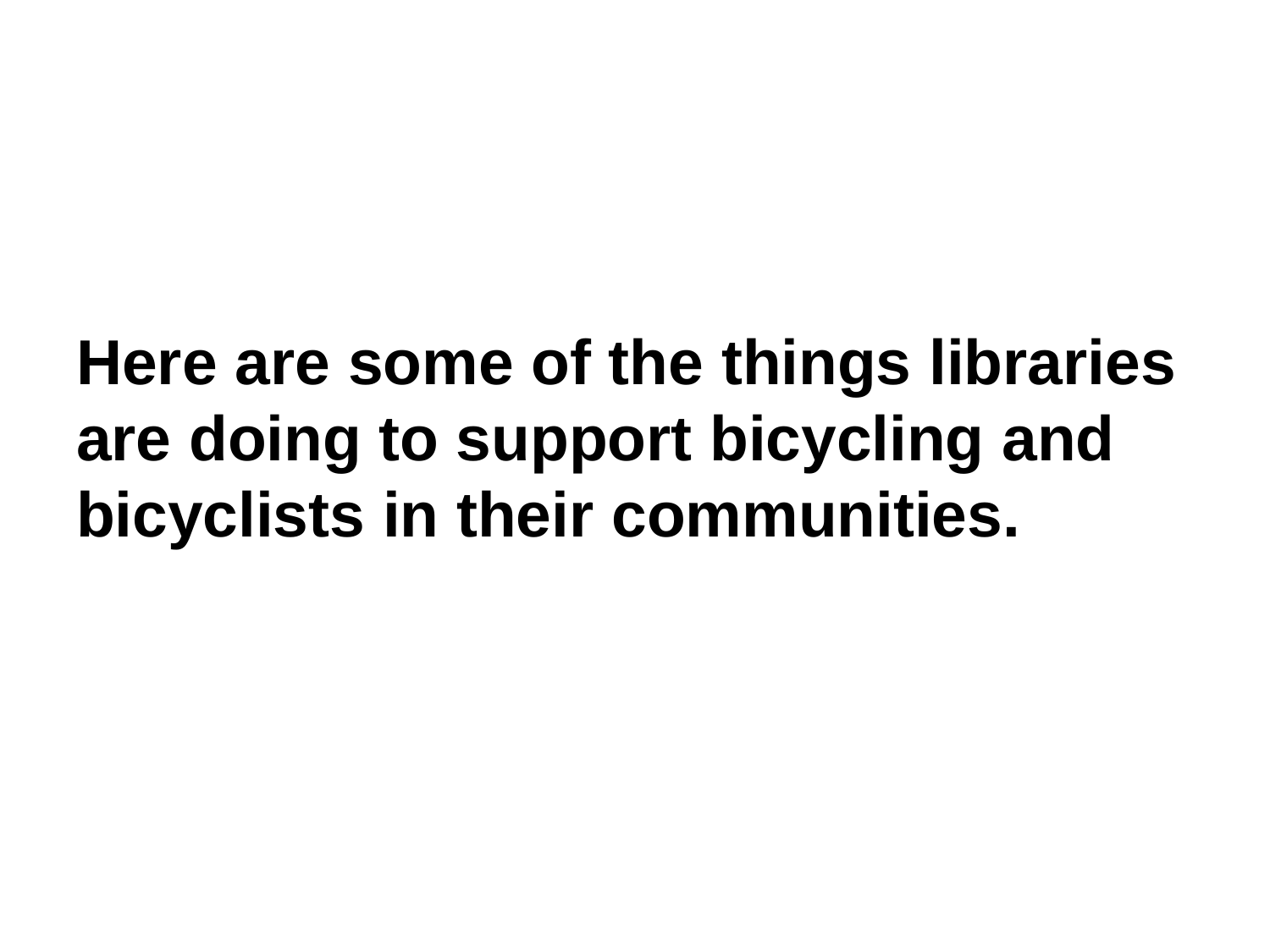

# Here are some of the things libraries are doing to support bicycling and bicyclists in their communities.